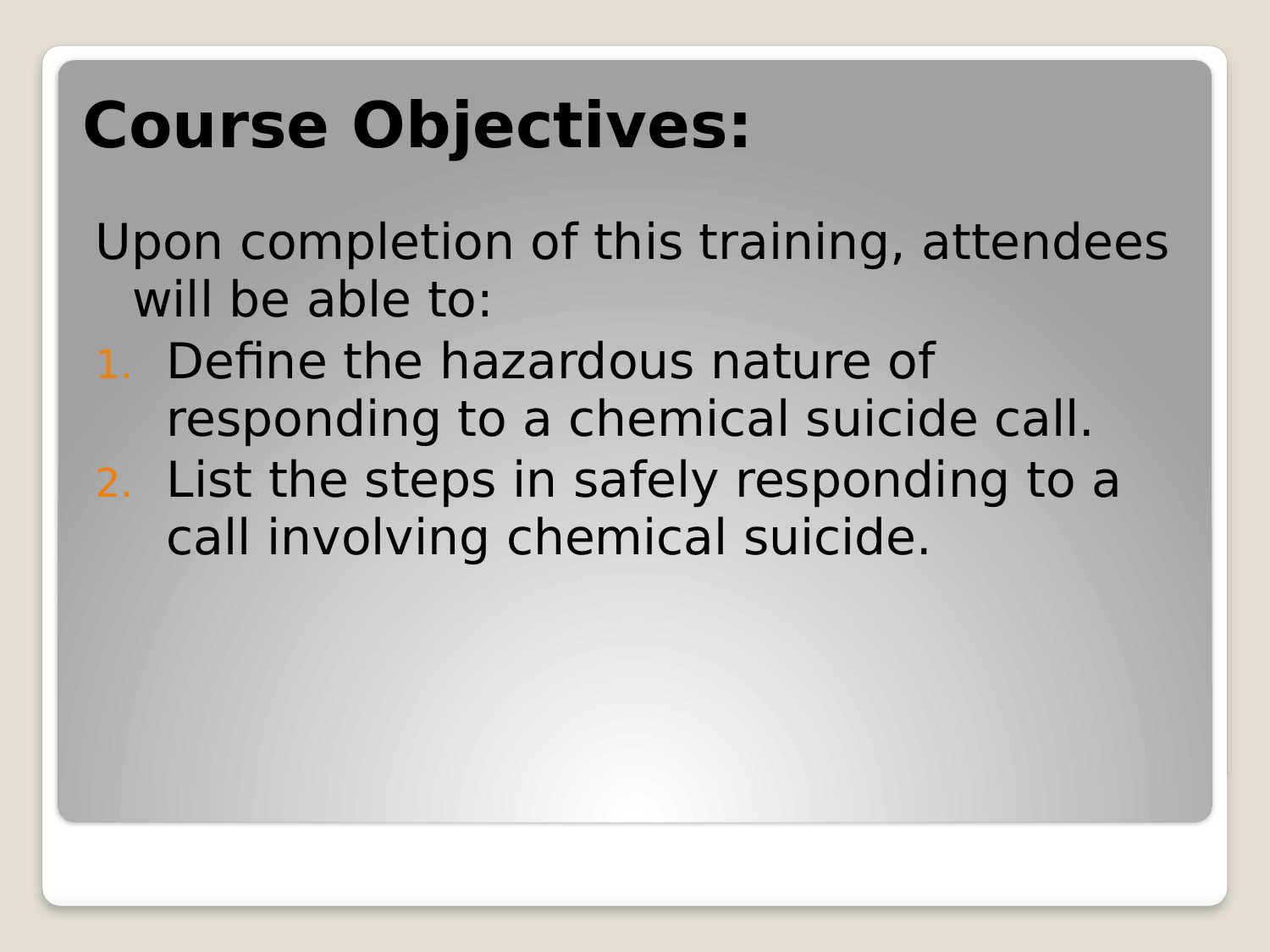

Course Objectives:
Upon completion of this training, attendees will be able to:
Define the hazardous nature of responding to a chemical suicide call.
List the steps in safely responding to a call involving chemical suicide.